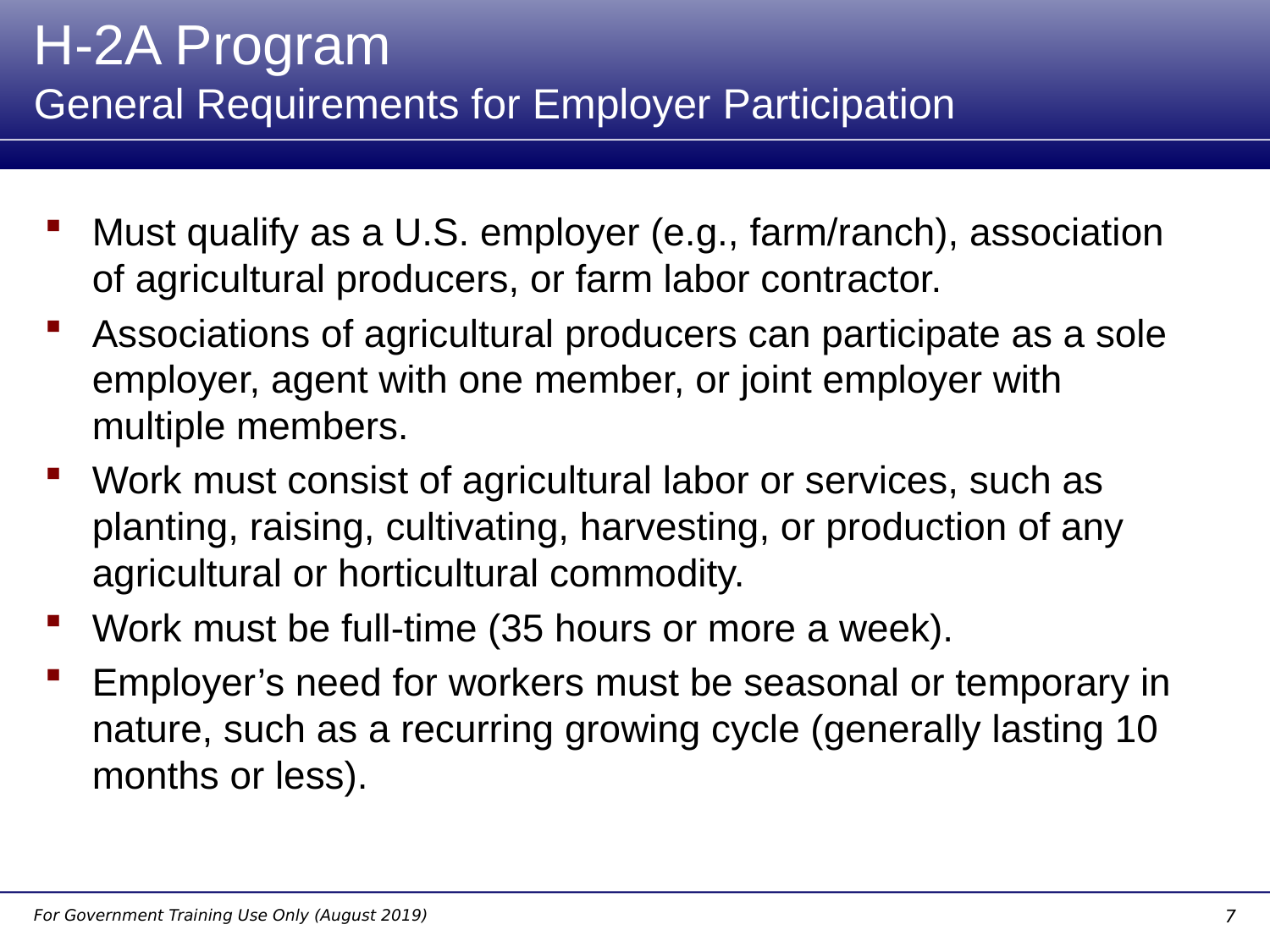

# H-2A Program General Requirements for Employer Participation
Must qualify as a U.S. employer (e.g., farm/ranch), association of agricultural producers, or farm labor contractor.
Associations of agricultural producers can participate as a sole employer, agent with one member, or joint employer with multiple members.
Work must consist of agricultural labor or services, such as planting, raising, cultivating, harvesting, or production of any agricultural or horticultural commodity.
Work must be full-time (35 hours or more a week).
Employer’s need for workers must be seasonal or temporary in nature, such as a recurring growing cycle (generally lasting 10 months or less).
7
For Government Training Use Only (August 2019)